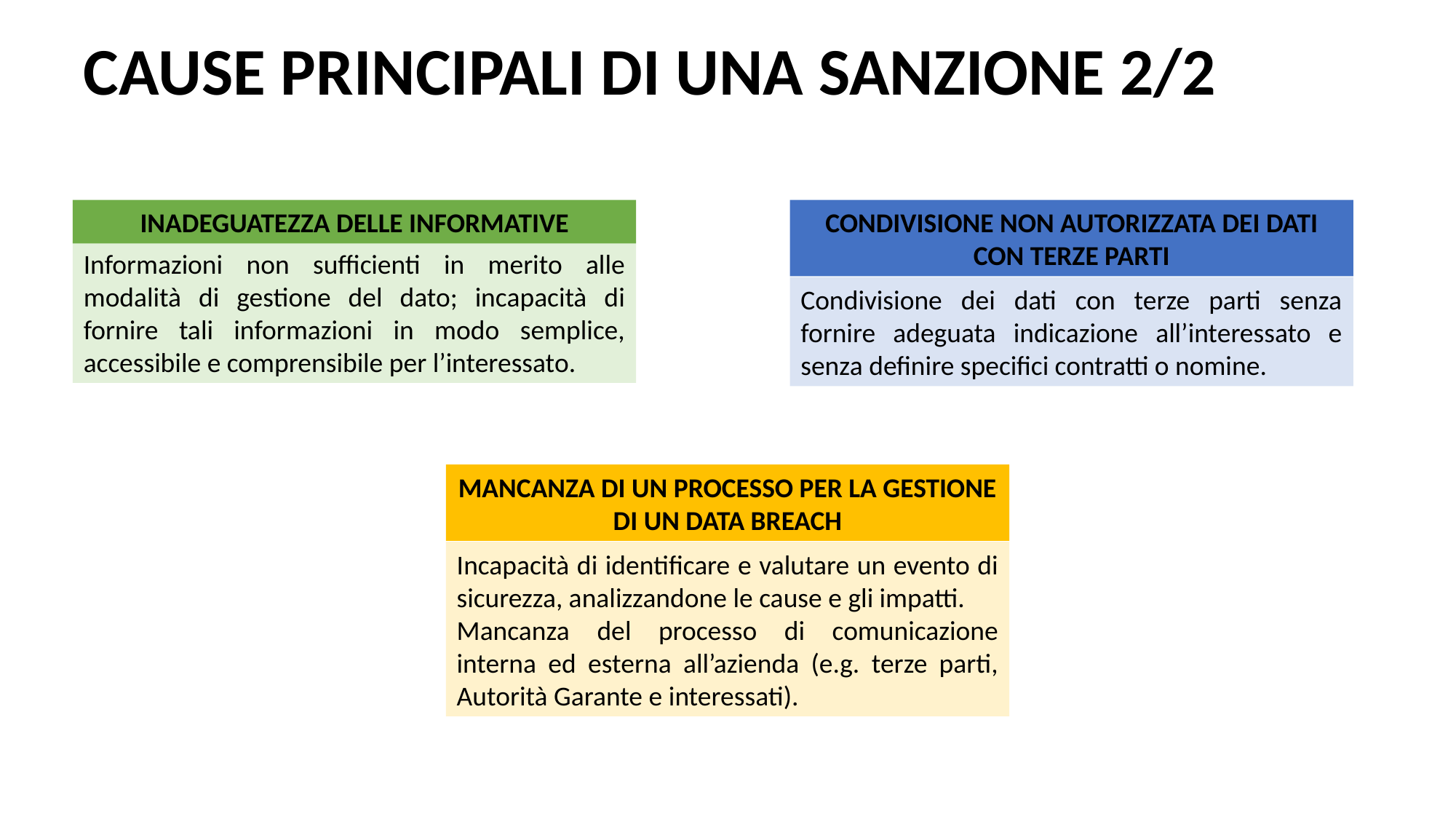

CAUSE PRINCIPALI DI UNA SANZIONE 2/2
INADEGUATEZZA DELLE INFORMATIVE
CONDIVISIONE NON AUTORIZZATA DEI DATI CON TERZE PARTI
Informazioni non sufficienti in merito alle modalità di gestione del dato; incapacità di fornire tali informazioni in modo semplice, accessibile e comprensibile per l’interessato.
Condivisione dei dati con terze parti senza fornire adeguata indicazione all’interessato e senza definire specifici contratti o nomine.
MANCANZA DI UN PROCESSO PER LA GESTIONE DI UN DATA BREACH
Incapacità di identificare e valutare un evento di sicurezza, analizzandone le cause e gli impatti.
Mancanza del processo di comunicazione interna ed esterna all’azienda (e.g. terze parti, Autorità Garante e interessati).